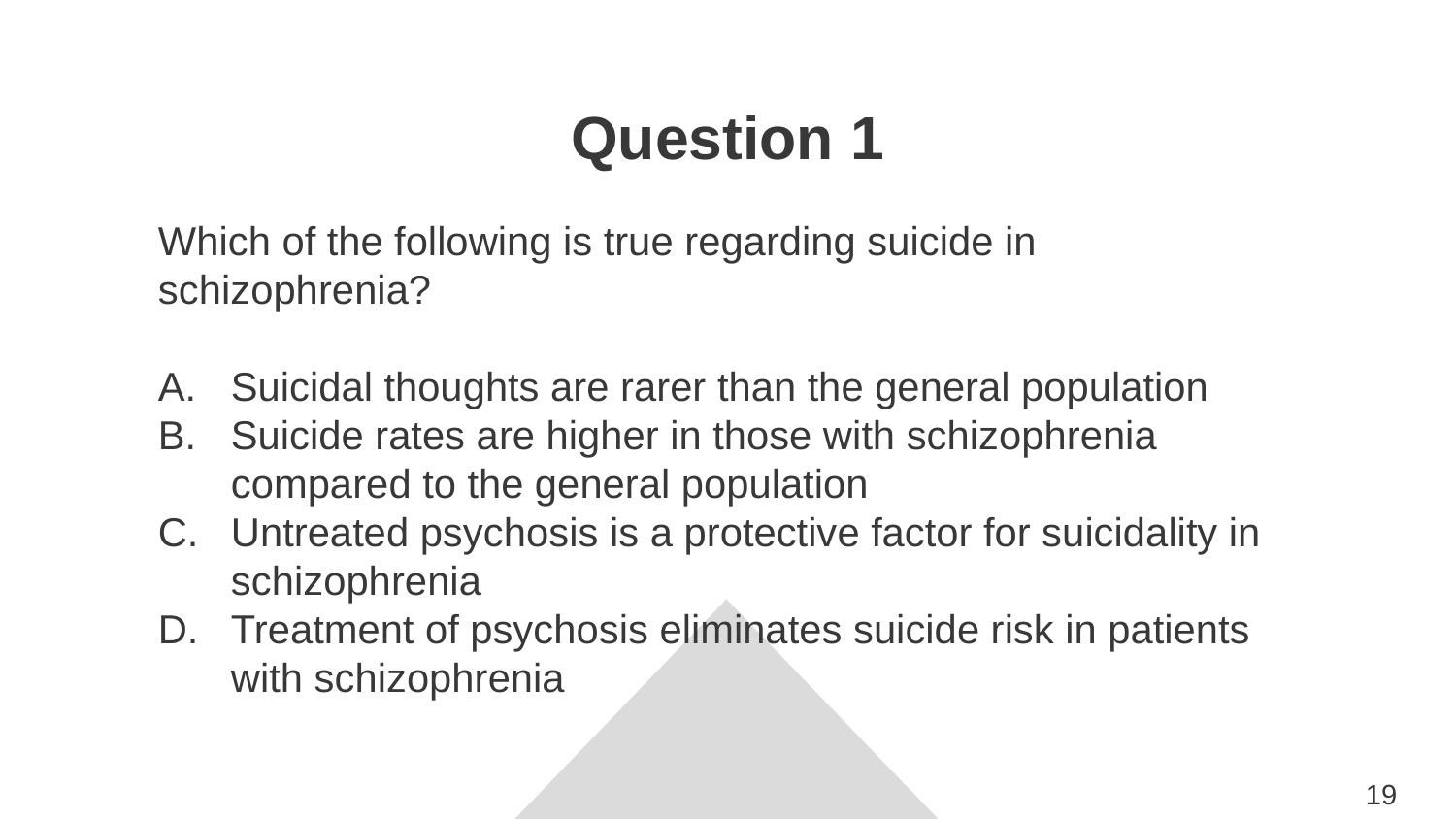

Question 1
Which of the following is true regarding suicide in schizophrenia?

Suicidal thoughts are rarer than the general population
Suicide rates are higher in those with schizophrenia compared to the general population
Untreated psychosis is a protective factor for suicidality in schizophrenia
Treatment of psychosis eliminates suicide risk in patients with schizophrenia
19